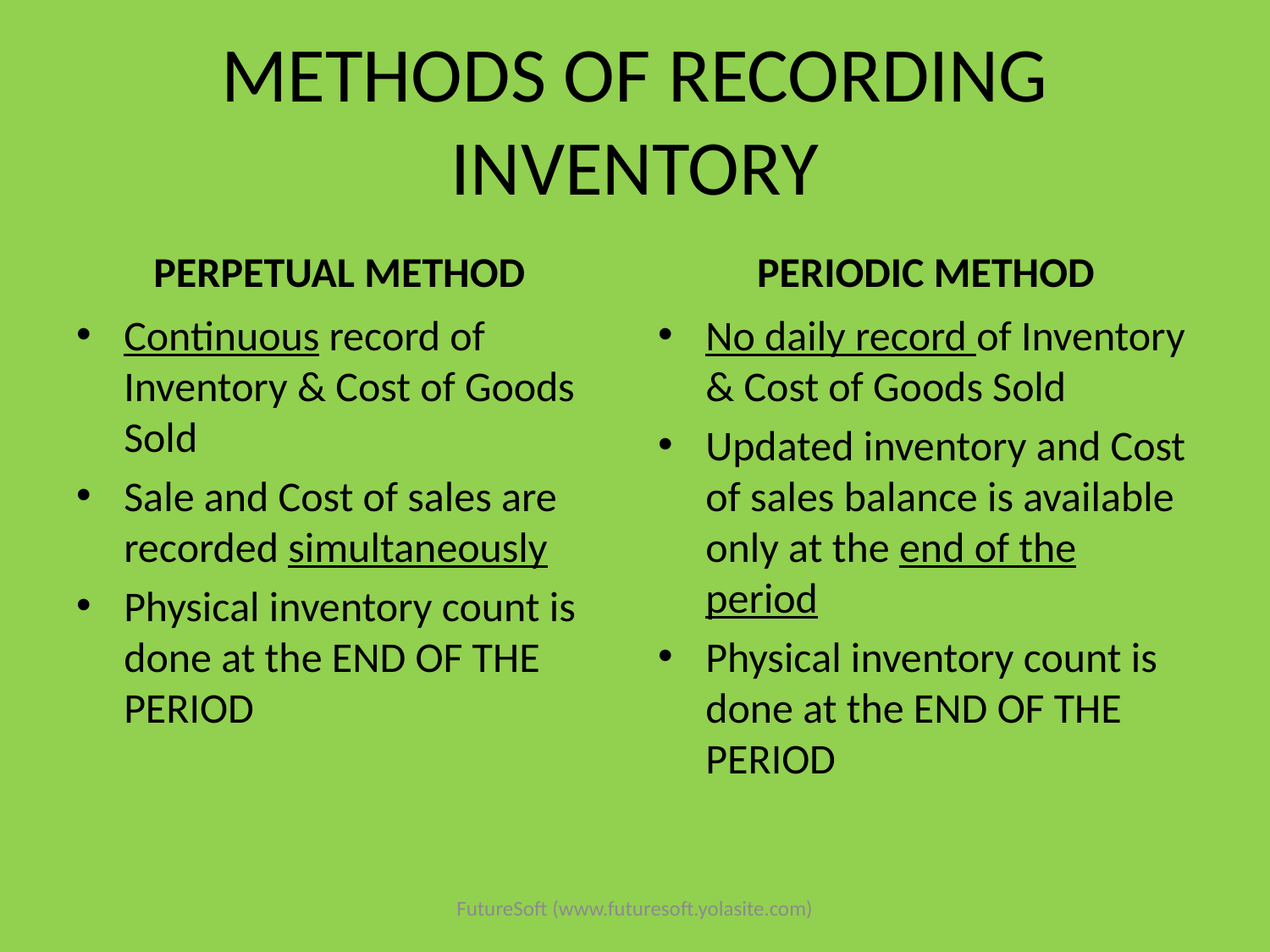

# METHODS OF RECORDING INVENTORY
PERPETUAL METHOD
PERIODIC METHOD
Continuous record of Inventory & Cost of Goods Sold
Sale and Cost of sales are recorded simultaneously
Physical inventory count is done at the END OF THE PERIOD
No daily record of Inventory & Cost of Goods Sold
Updated inventory and Cost of sales balance is available only at the end of the period
Physical inventory count is done at the END OF THE PERIOD

FutureSoft (www.futuresoft.yolasite.com)